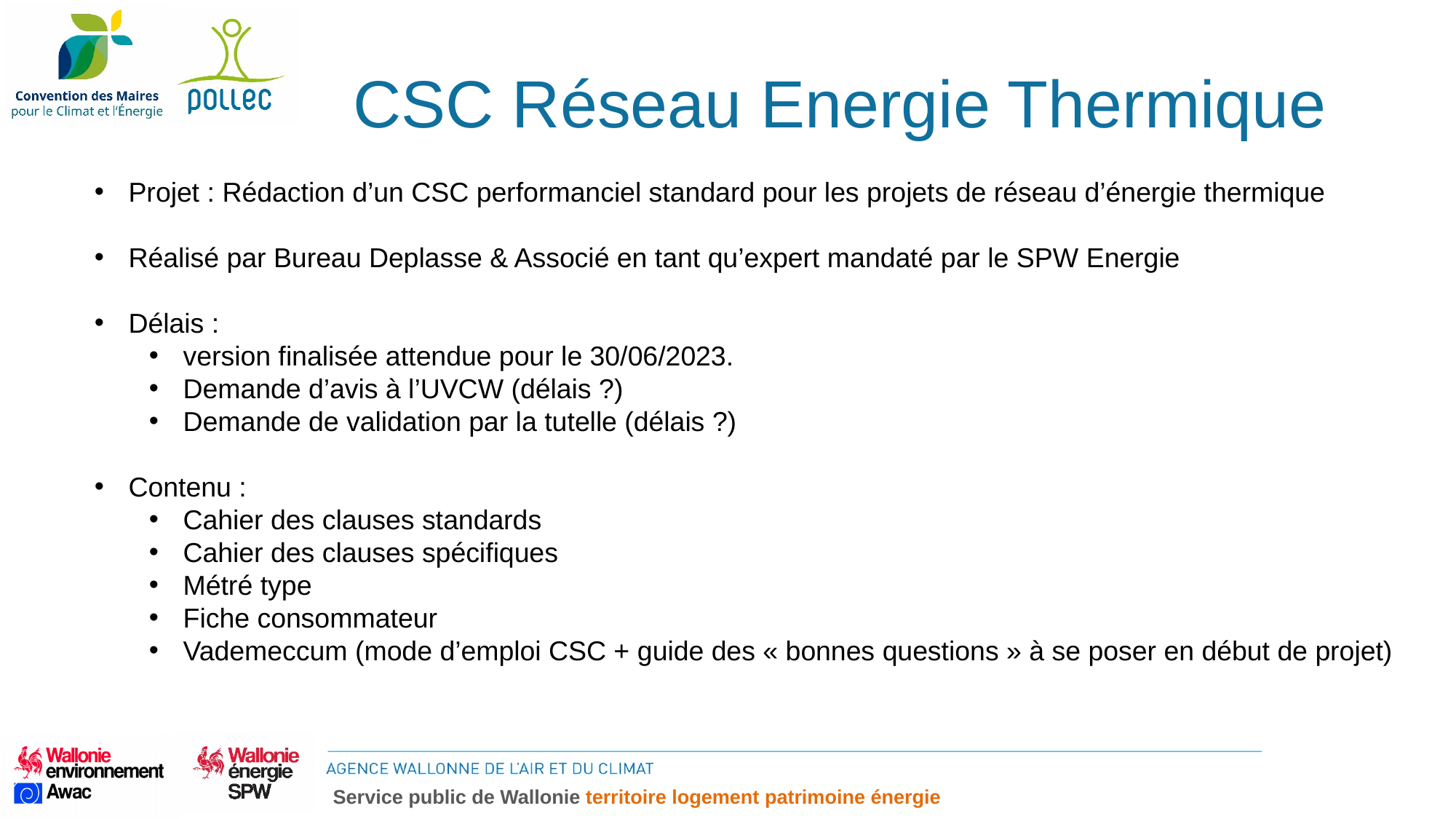

# CSC Réseau Energie Thermique
Projet : Rédaction d’un CSC performanciel standard pour les projets de réseau d’énergie thermique

Réalisé par Bureau Deplasse & Associé en tant qu’expert mandaté par le SPW Energie

Délais :
version finalisée attendue pour le 30/06/2023.
Demande d’avis à l’UVCW (délais ?)
Demande de validation par la tutelle (délais ?)

Contenu :
Cahier des clauses standards
Cahier des clauses spécifiques
Métré type
Fiche consommateur
Vademeccum (mode d’emploi CSC + guide des « bonnes questions » à se poser en début de projet)